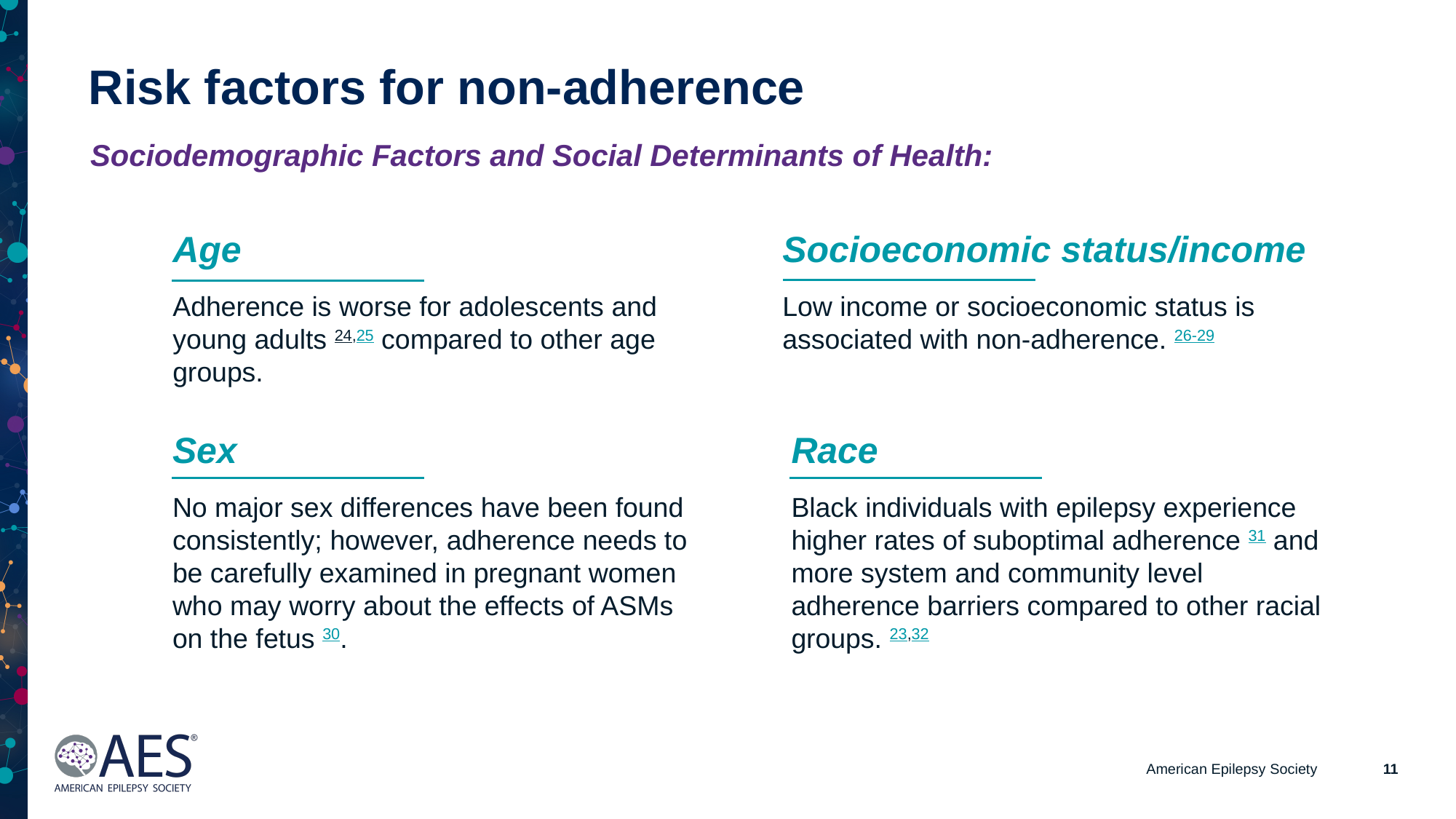

Risk factors for non-adherence​
Sociodemographic Factors and Social Determinants of Health:​
Age

Adherence is worse for adolescents and young adults 24,25 compared to other age groups. ​
Socioeconomic status/income

Low income or socioeconomic status is associated with non-adherence. 26-29 ​
Sex

No major sex differences have been found consistently; however, adherence needs to be carefully examined in pregnant women who may worry about the effects of ASMs on the fetus 30.​
Race

Black individuals with epilepsy experience higher rates of suboptimal adherence 31 and more system and community level adherence barriers compared to other racial groups. 23,32​
American Epilepsy Society